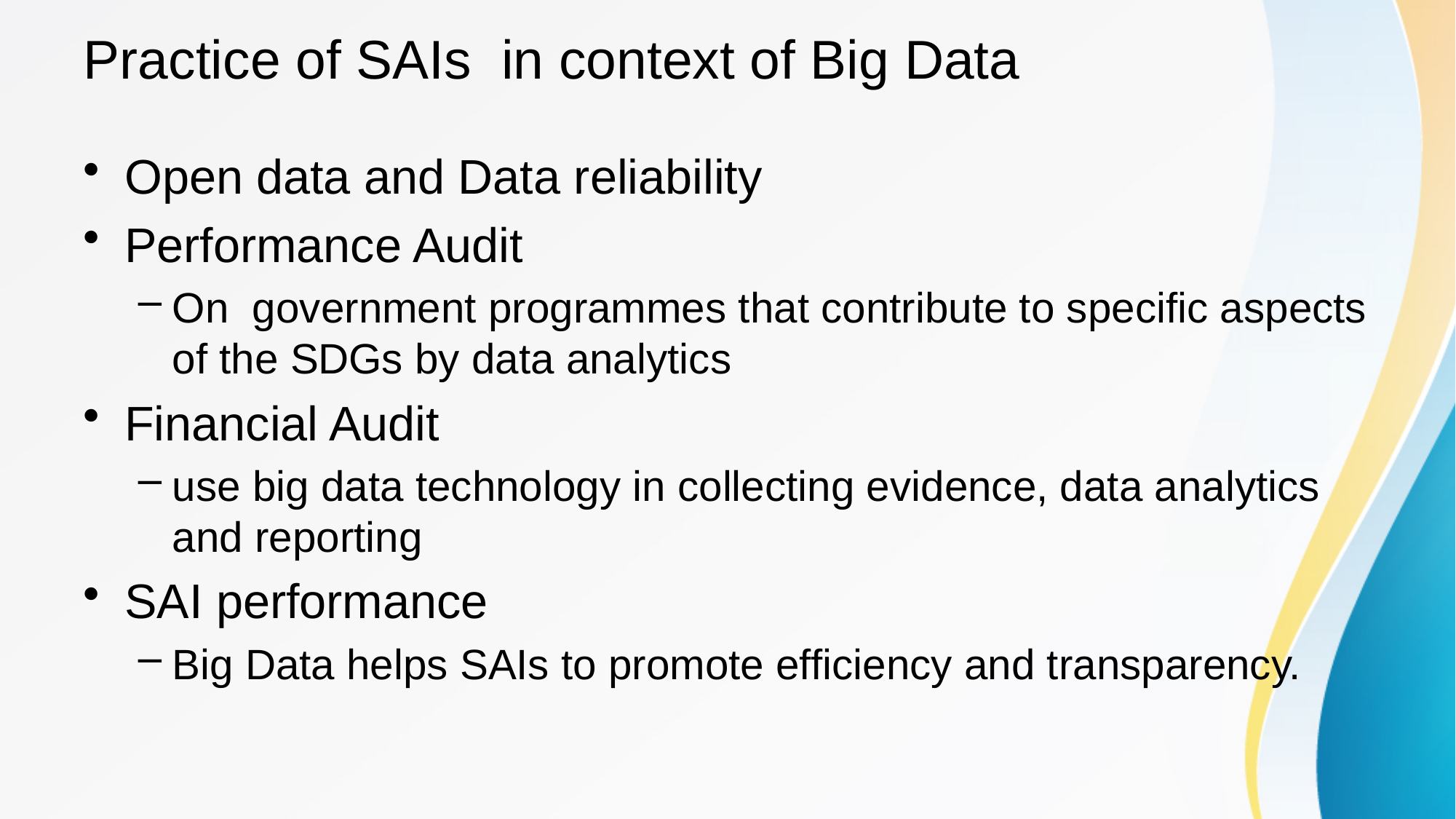

# Practice of SAIs  in context of Big Data
Open data and Data reliability
Performance Audit
On  government programmes that contribute to specific aspects of the SDGs by data analytics
Financial Audit
use big data technology in collecting evidence, data analytics and reporting
SAI performance
Big Data helps SAIs to promote efficiency and transparency.